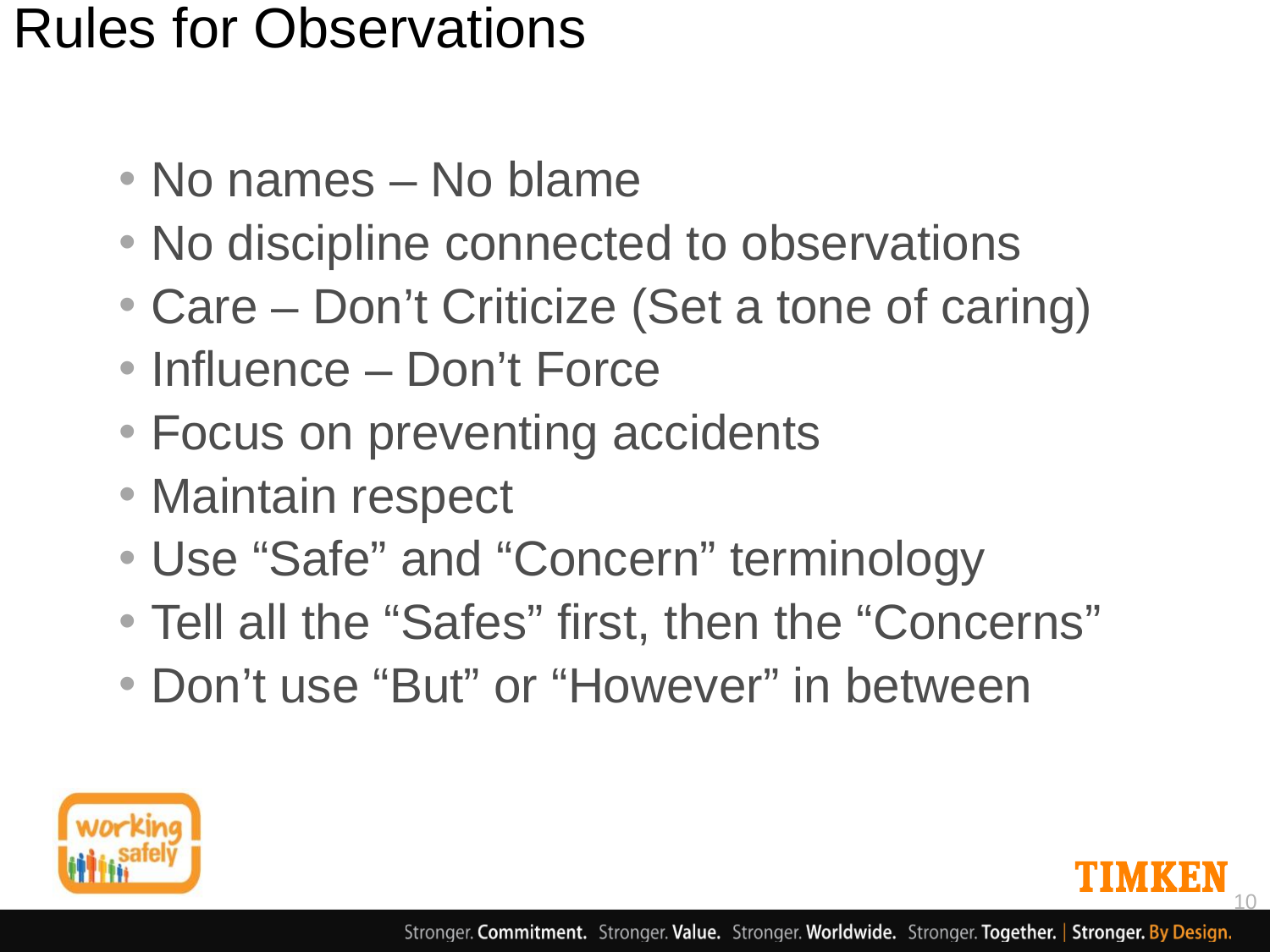

# Rules for Observations
No names – No blame
No discipline connected to observations
Care – Don’t Criticize (Set a tone of caring)
Influence – Don’t Force
Focus on preventing accidents
Maintain respect
Use “Safe” and “Concern” terminology
Tell all the “Safes” first, then the “Concerns”
Don’t use “But” or “However” in between
10